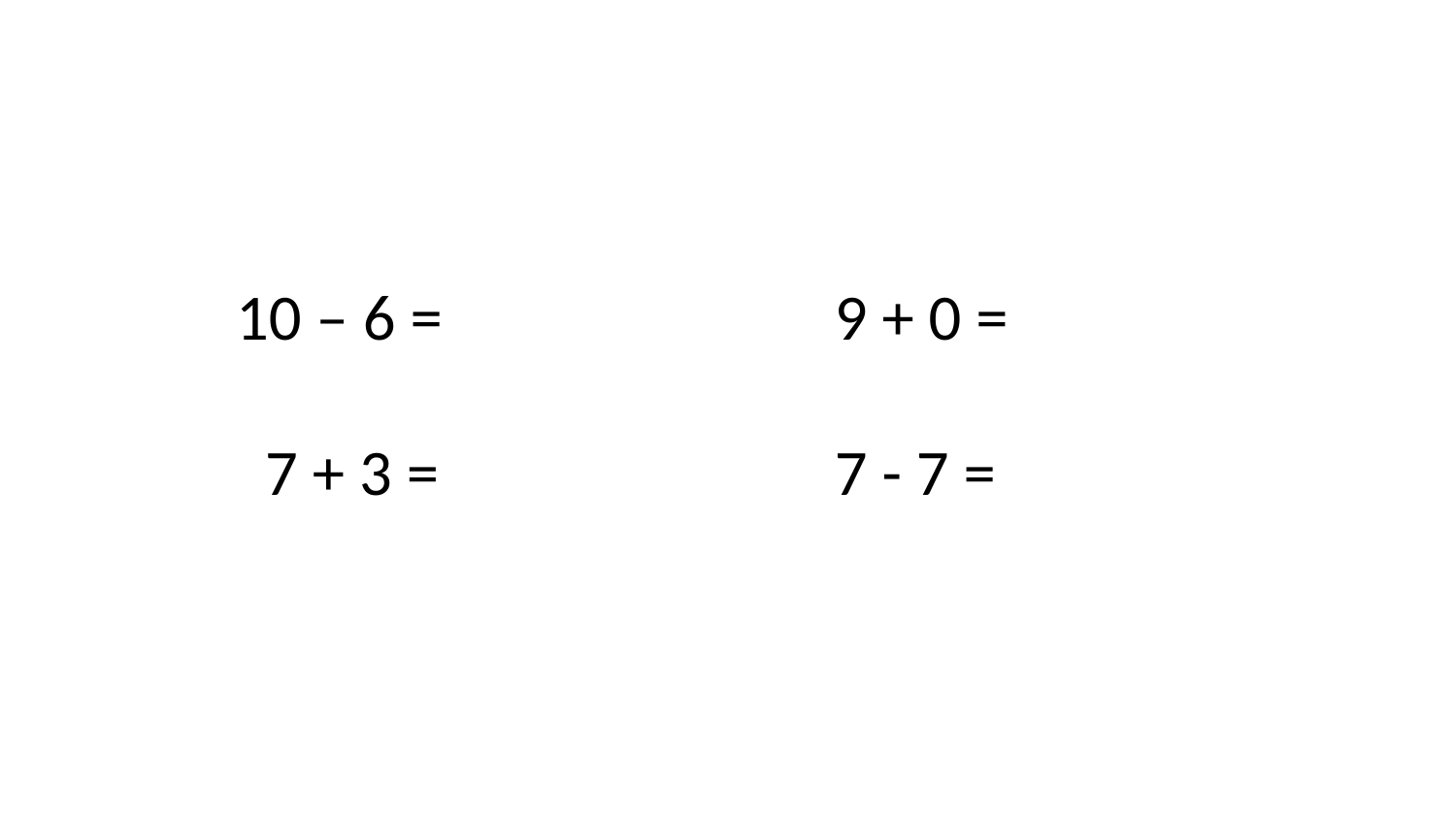

10 – 6 =

  7 + 3 =
9 + 0 =

7 - 7 =